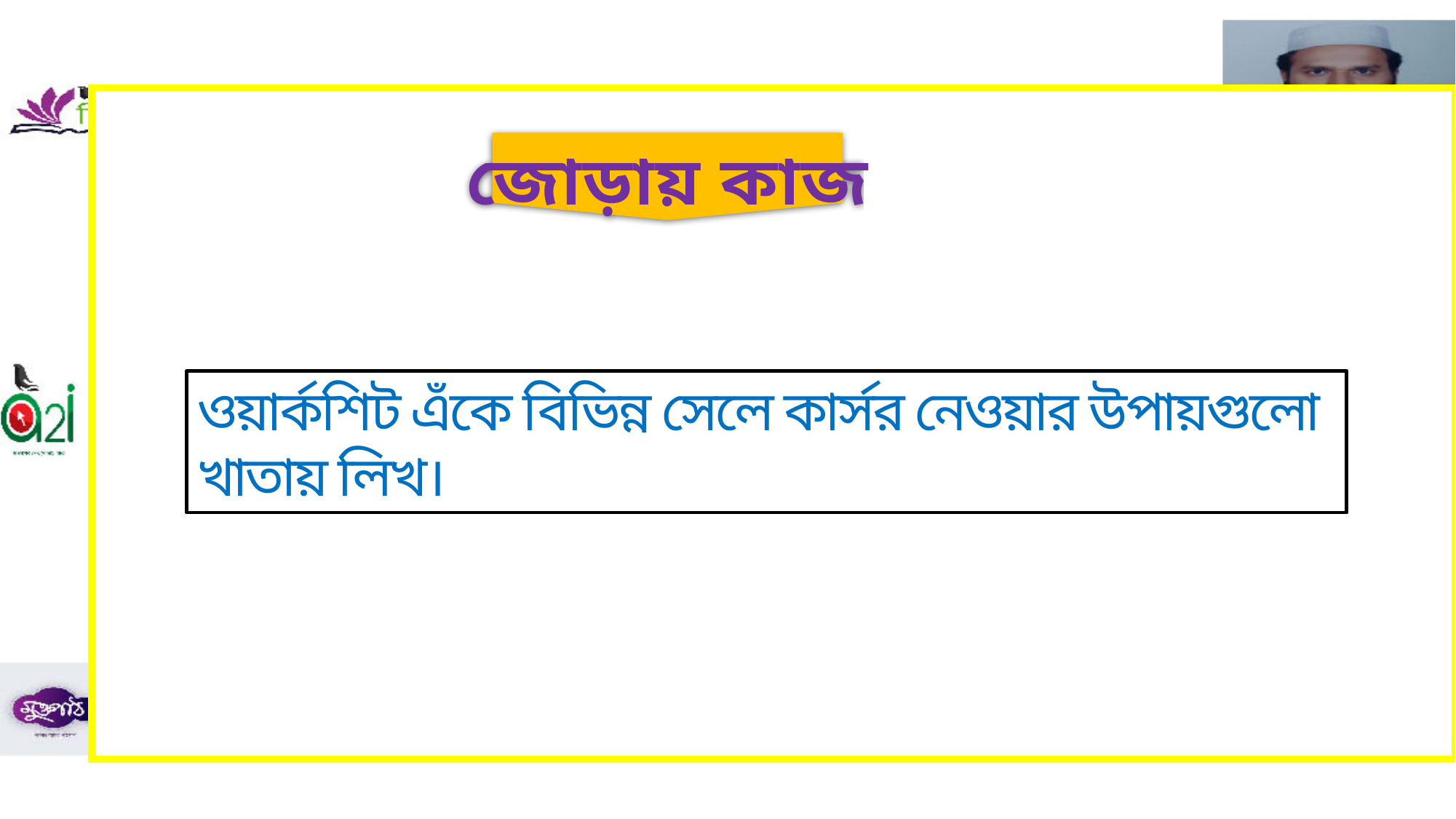

জোড়ায় কাজ
ওয়ার্কশিট এঁকে বিভিন্ন সেলে কার্সর নেওয়ার উপায়গুলো খাতায় লিখ।